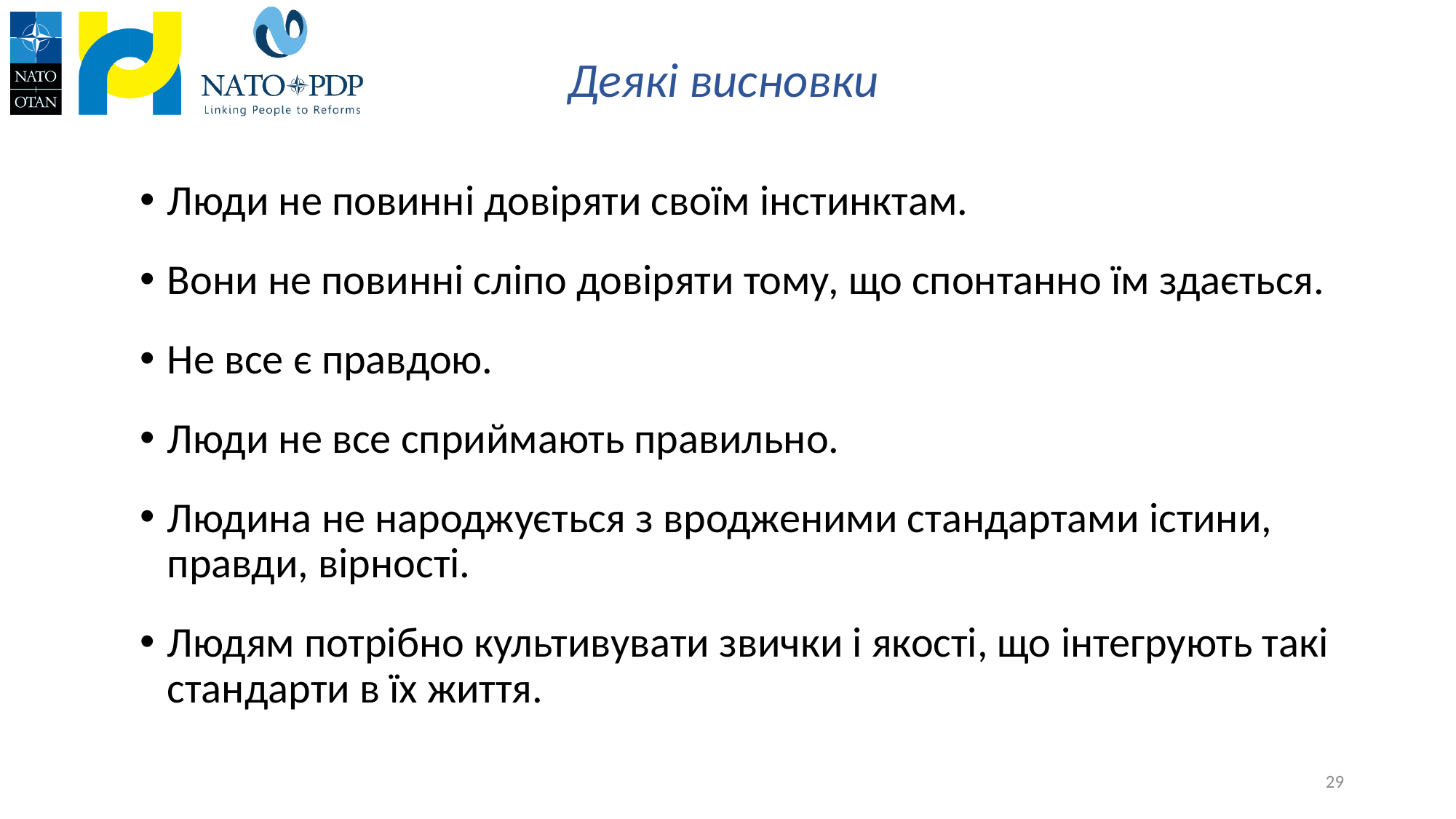

# Деякі висновки
Люди не повинні довіряти своїм інстинктам.
Вони не повинні сліпо довіряти тому, що спонтанно їм здається.
Не все є правдою.
Люди не все сприймають правильно.
Людина не народжується з вродженими стандартами істини, правди, вірності.
Людям потрібно культивувати звички і якості, що інтегрують такі стандарти в їх життя.
29